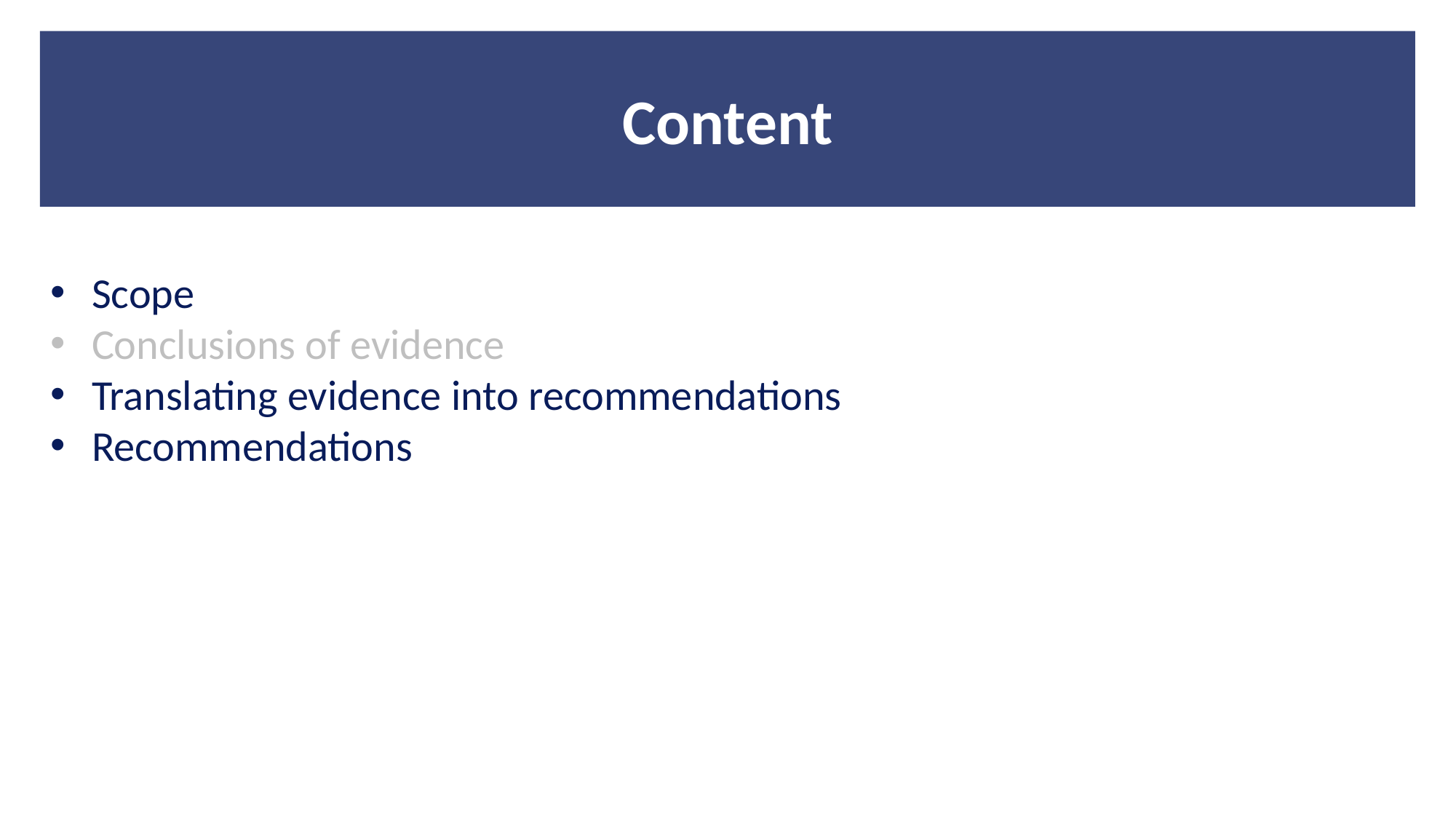

Content
Scope
Conclusions of evidence
Translating evidence into recommendations
Recommendations